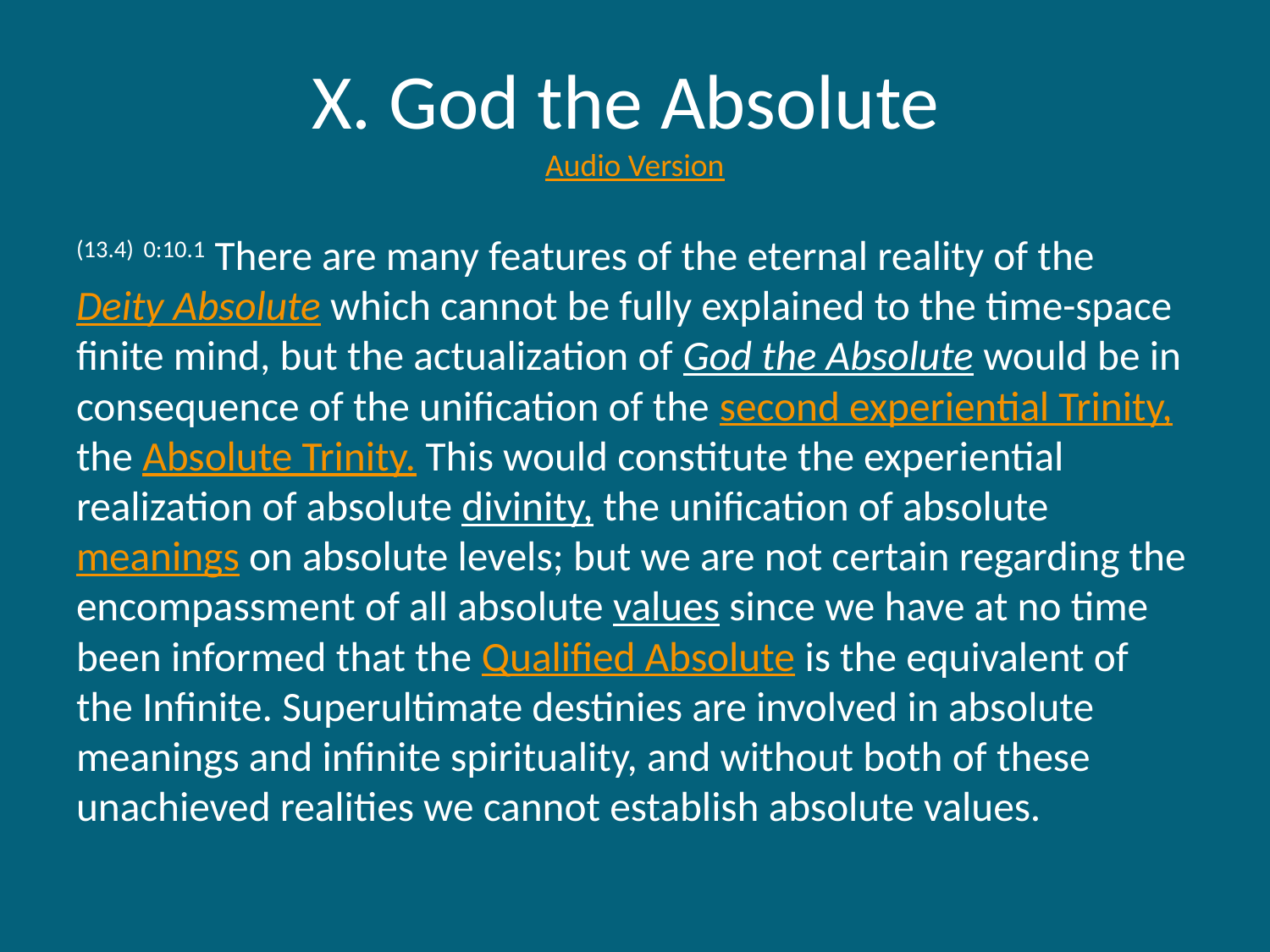

# X. God the Absolute Audio Version
(13.4) 0:10.1 There are many features of the eternal reality of the Deity Absolute which cannot be fully explained to the time-space finite mind, but the actualization of God the Absolute would be in consequence of the unification of the second experiential Trinity, the Absolute Trinity. This would constitute the experiential realization of absolute divinity, the unification of absolute meanings on absolute levels; but we are not certain regarding the encompassment of all absolute values since we have at no time been informed that the Qualified Absolute is the equivalent of the Infinite. Superultimate destinies are involved in absolute meanings and infinite spirituality, and without both of these unachieved realities we cannot establish absolute values.